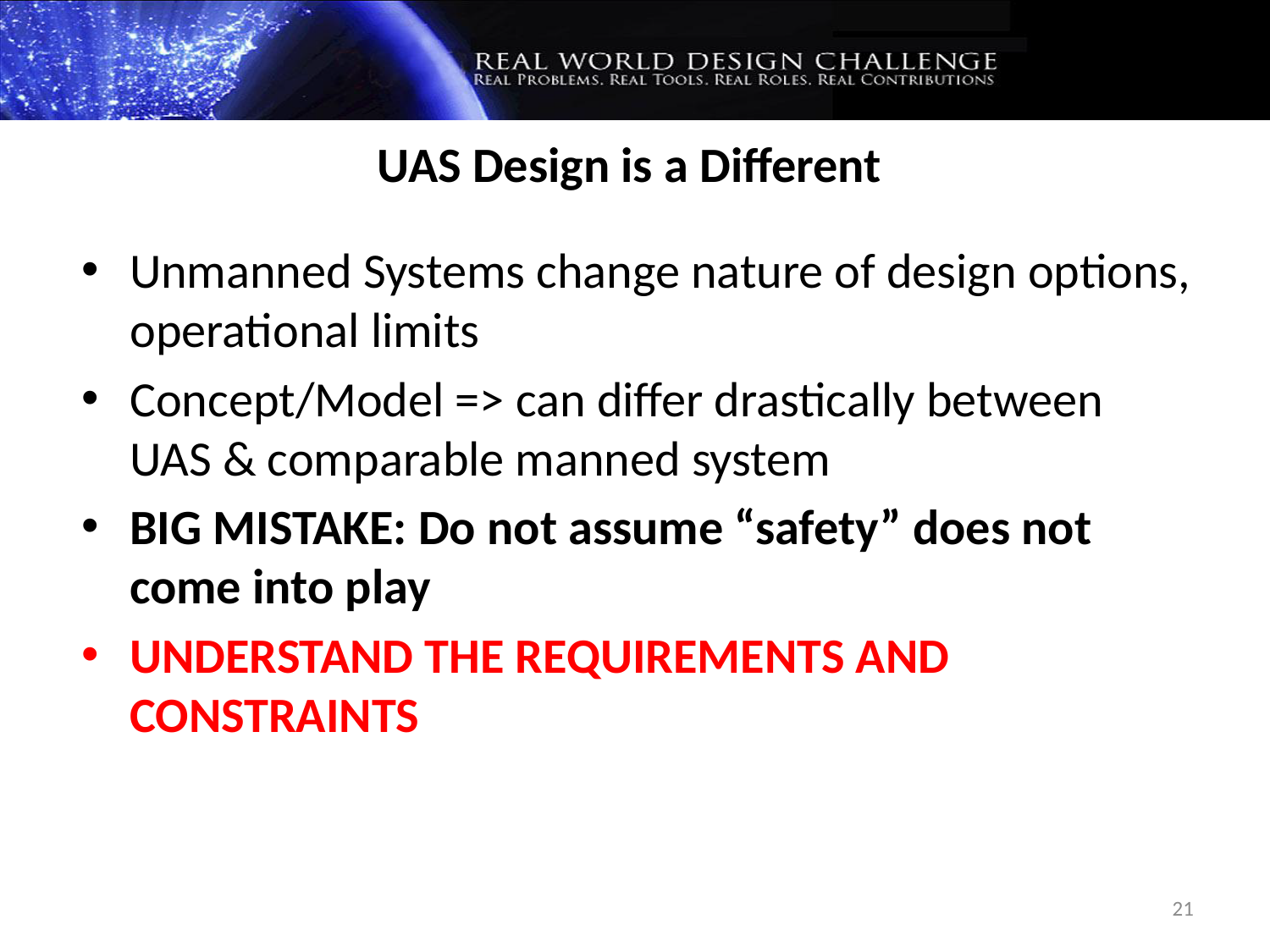

UAS Design is a Different

Unmanned Systems change nature of design options, operational limits
Concept/Model => can differ drastically between UAS & comparable manned system
BIG MISTAKE: Do not assume “safety” does not come into play
UNDERSTAND THE REQUIREMENTS AND CONSTRAINTS
21